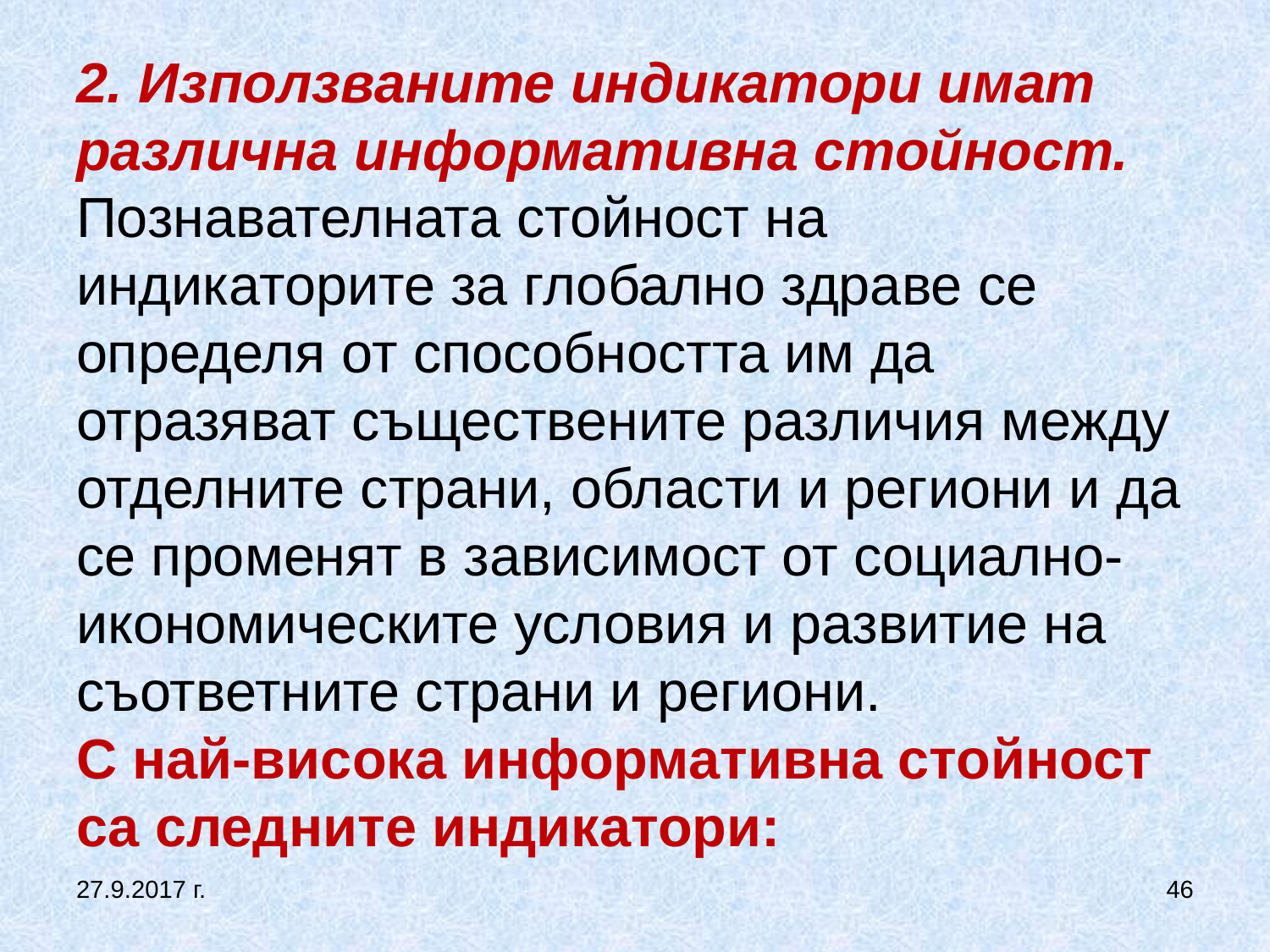

# 2. Използваните индикатори имат различна информативна стойност. Познавателната стойност на индикаторите за глобално здраве се определя от способността им да отразяват съществените различия между отделните страни, области и региони и да се променят в зависимост от социално-икономическите условия и развитие на съответните страни и региони. С най-висока информативна стойност са следните индикатори:
27.9.2017 г.
46